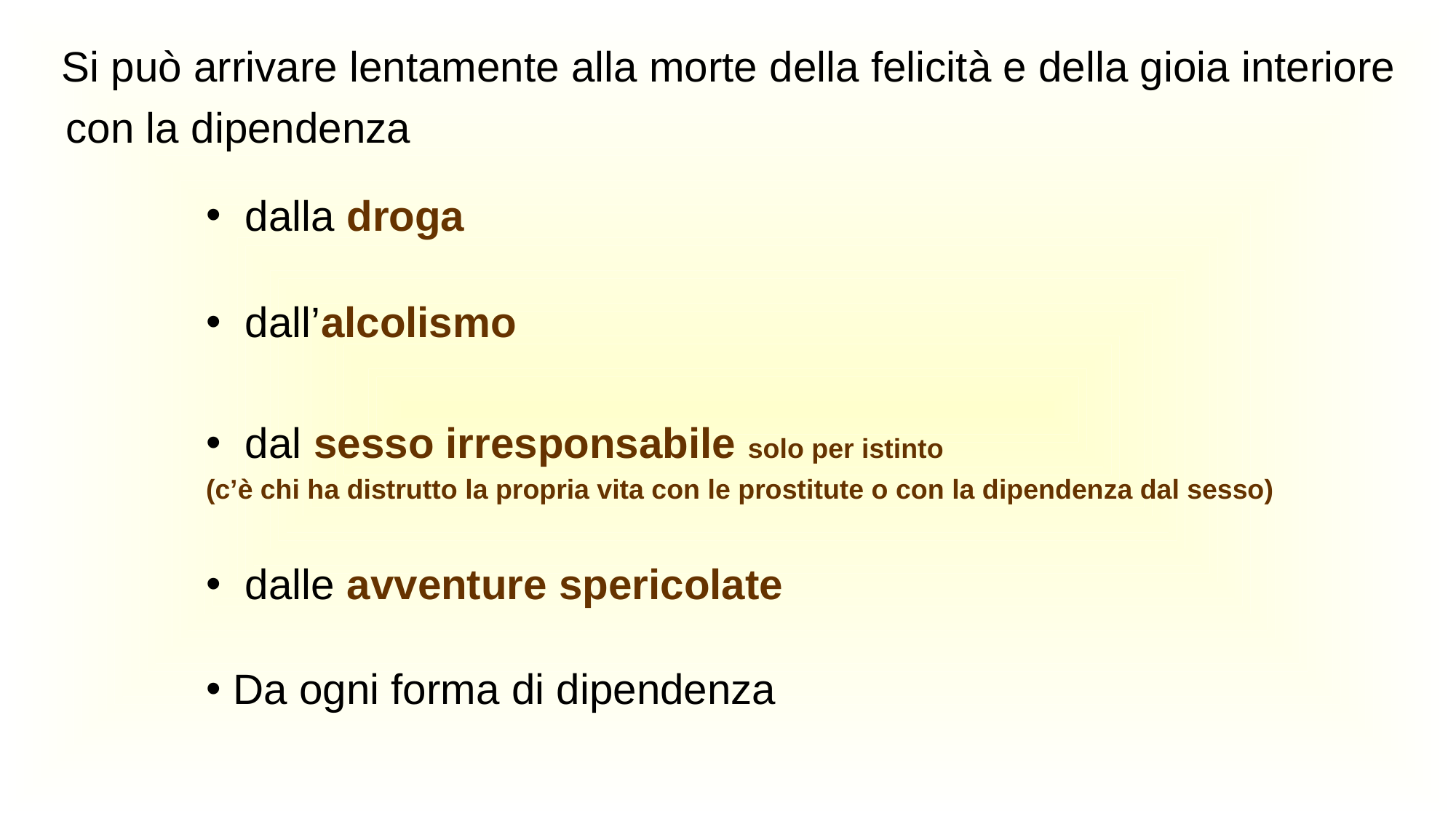

Si può arrivare lentamente alla morte della felicità e della gioia interiore
  con la dipendenza

 dalla droga

 dall’alcolismo

 dal sesso irresponsabile solo per istinto
(c’è chi ha distrutto la propria vita con le prostitute o con la dipendenza dal sesso)

 dalle avventure spericolate

Da ogni forma di dipendenza